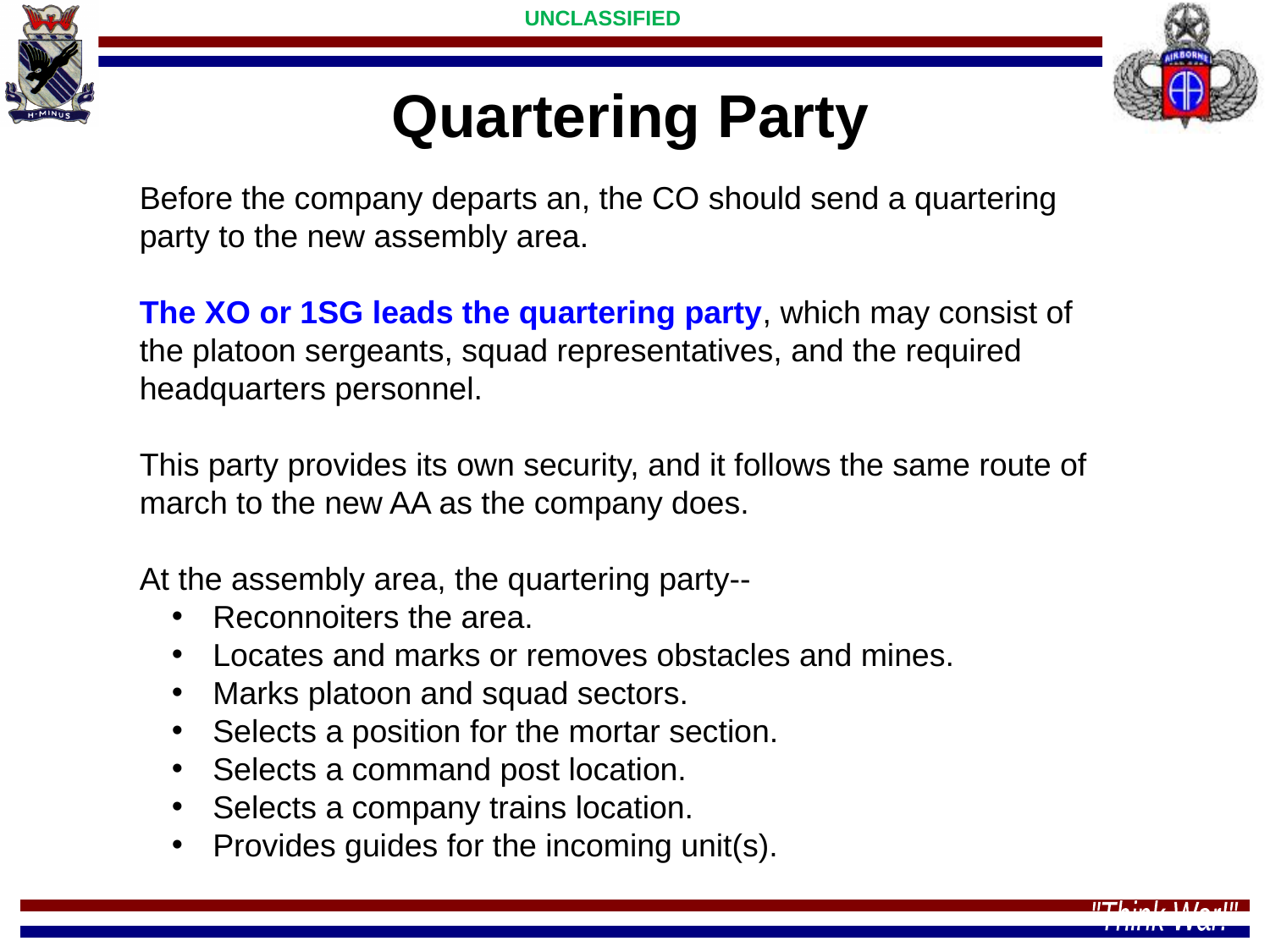

Quartering Party
Before the company departs an, the CO should send a quartering party to the new assembly area.

The XO or 1SG leads the quartering party, which may consist of the platoon sergeants, squad representatives, and the required headquarters personnel.

This party provides its own security, and it follows the same route of march to the new AA as the company does.

At the assembly area, the quartering party--
 Reconnoiters the area.
 Locates and marks or removes obstacles and mines.
 Marks platoon and squad sectors.
 Selects a position for the mortar section.
 Selects a command post location.
 Selects a company trains location.
 Provides guides for the incoming unit(s).